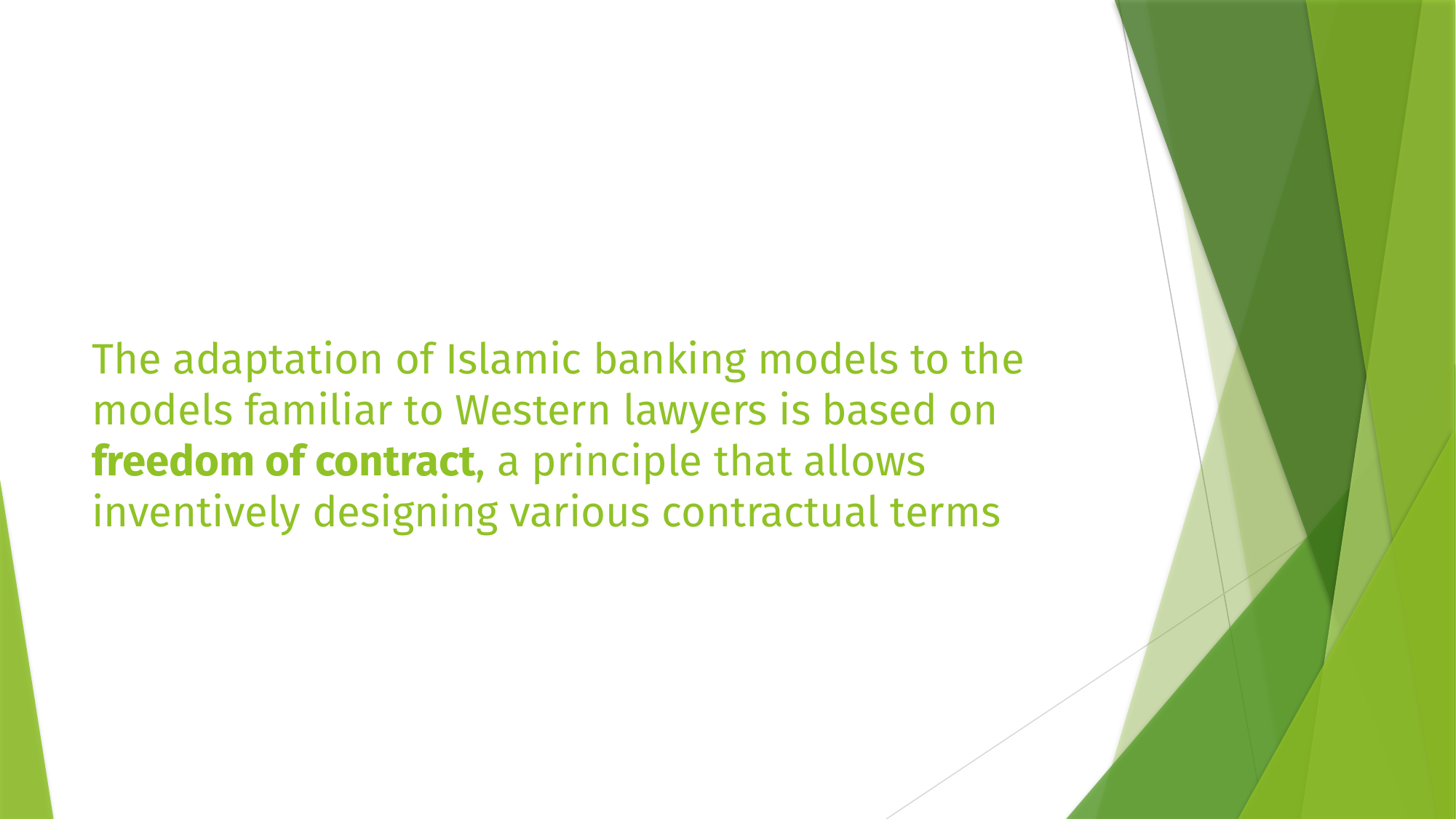

# The adaptation of Islamic banking models to the models familiar to Western lawyers is based on freedom of contract, a principle that allows inventively designing various contractual terms